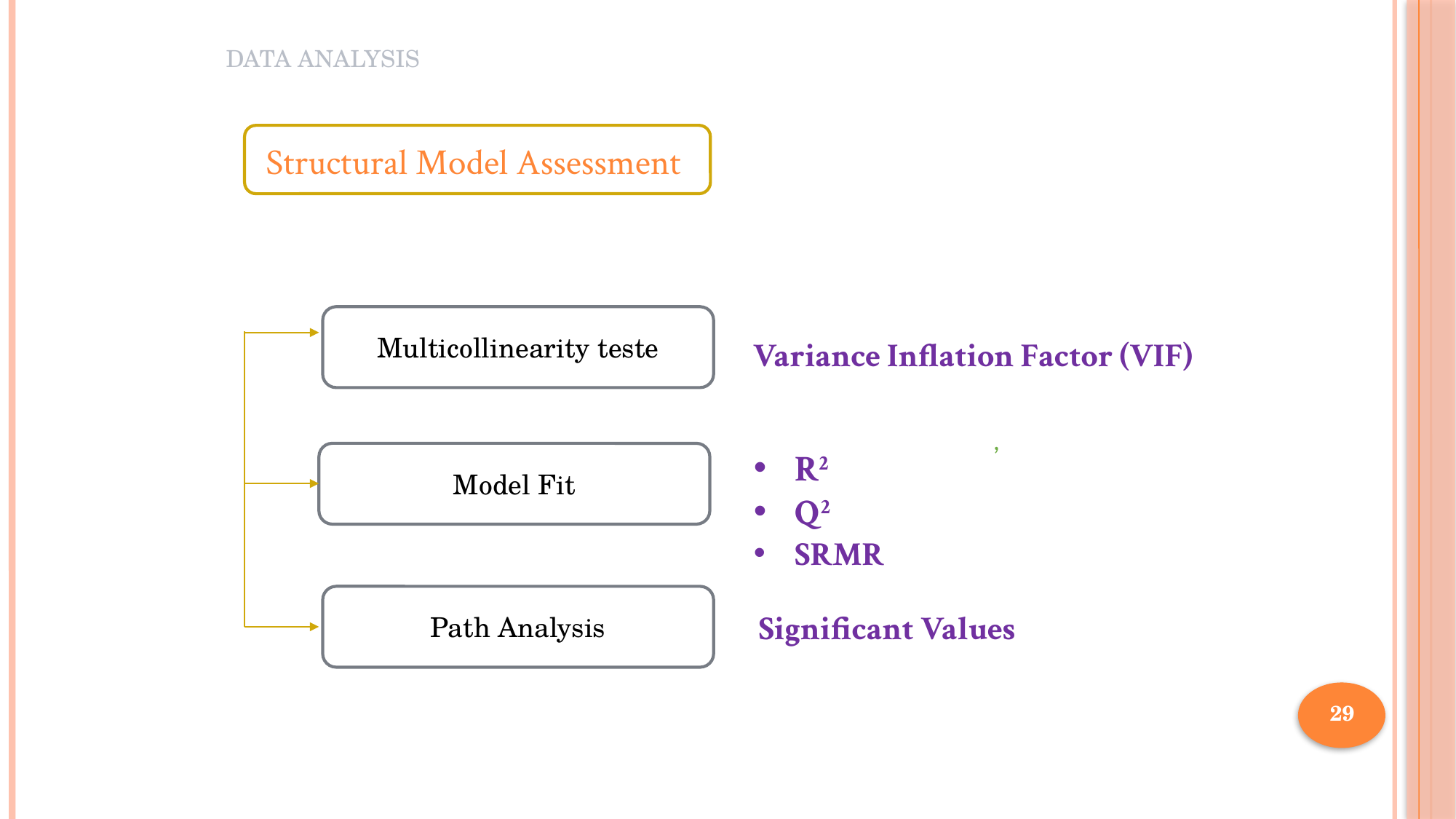

# Data Analysis
Structural Model Assessment

Multicollinearity teste
Variance Inflation Factor (VIF)
,
R2
Q2
SRMR
Model Fit
Path Analysis
Significant Values
29